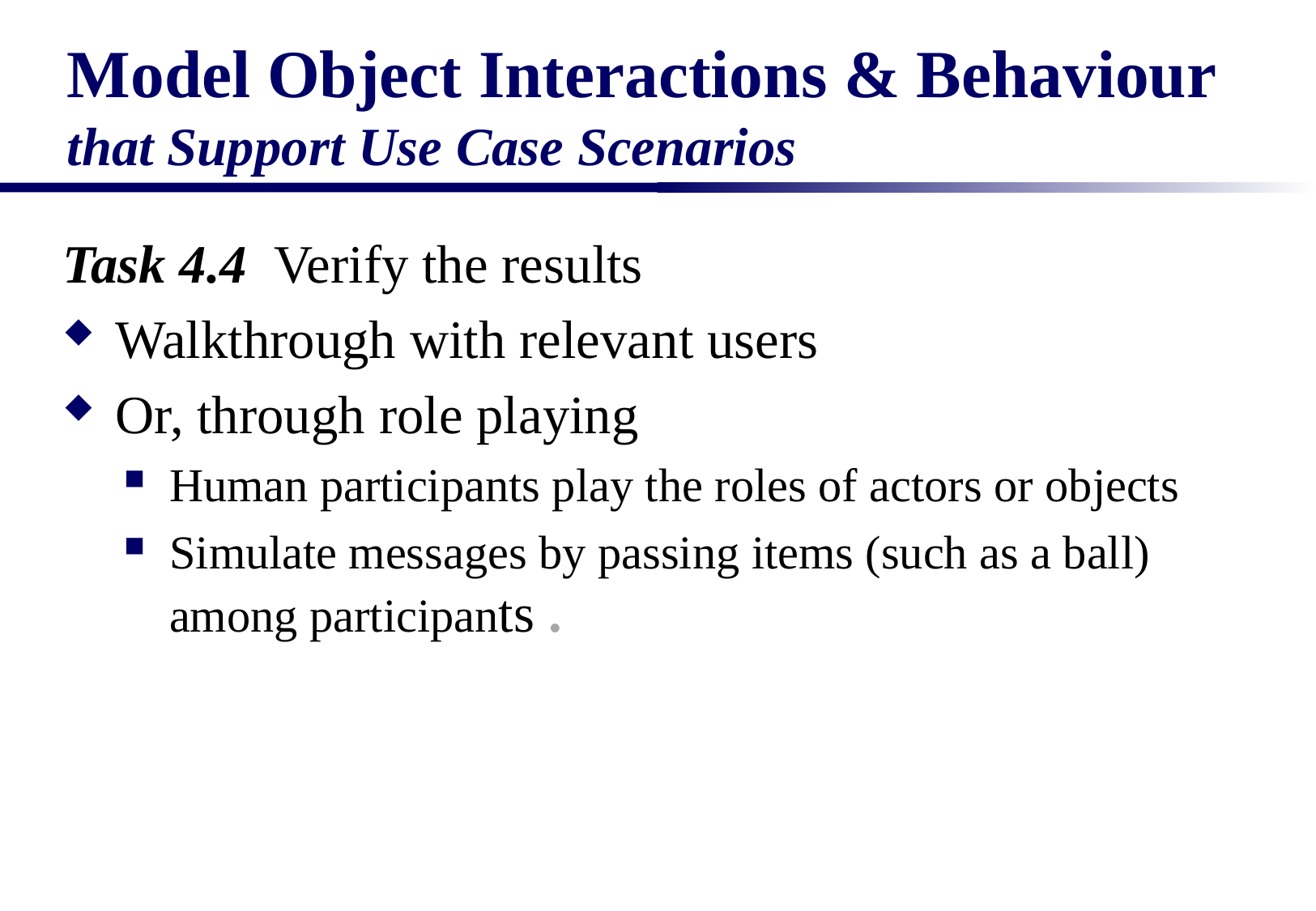

# Model Object Interactions & Behaviour that Support Use Case Scenarios
Task 4.4  Verify the results
Walkthrough with relevant users
Or, through role playing
Human participants play the roles of actors or objects
Simulate messages by passing items (such as a ball) among participants .